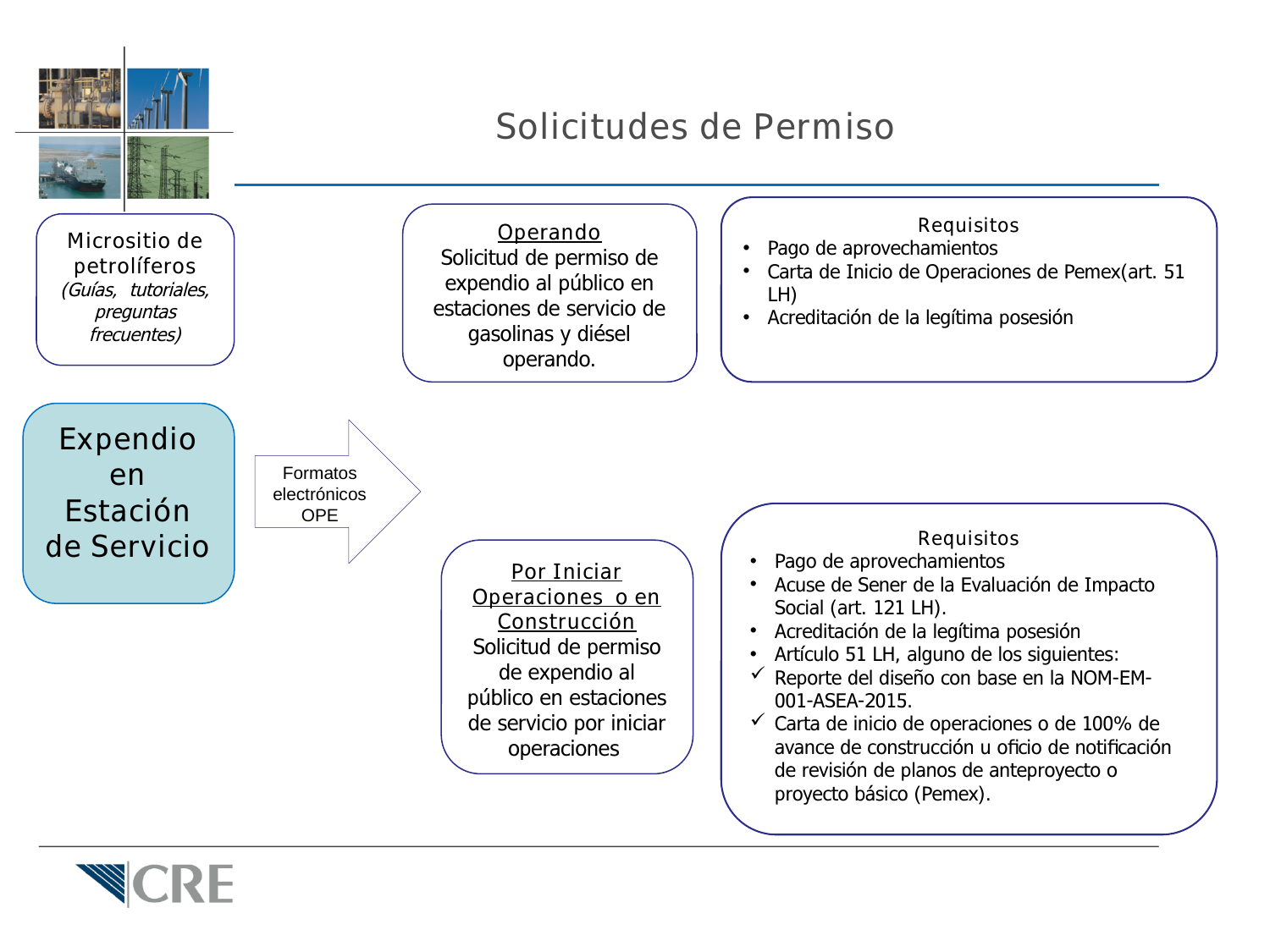

# Solicitudes de Permiso
Requisitos
Pago de aprovechamientos
Carta de Inicio de Operaciones de Pemex(art. 51 LH)
Acreditación de la legítima posesión

Operando
Solicitud de permiso de expendio al público en estaciones de servicio de gasolinas y diésel operando.
Micrositio de petrolíferos
(Guías,  tutoriales, preguntas frecuentes)

Expendio en Estación de Servicio
Formatos electrónicos OPE
Requisitos
Pago de aprovechamientos
Acuse de Sener de la Evaluación de Impacto Social (art. 121 LH).
Acreditación de la legítima posesión
Artículo 51 LH, alguno de los siguientes:
Reporte del diseño con base en la NOM-EM-001-ASEA-2015.
Carta de inicio de operaciones o de 100% de avance de construcción u oficio de notificación de revisión de planos de anteproyecto o proyecto básico (Pemex).
Por Iniciar Operaciones  o en Construcción
Solicitud de permiso de expendio al público en estaciones de servicio por iniciar operaciones